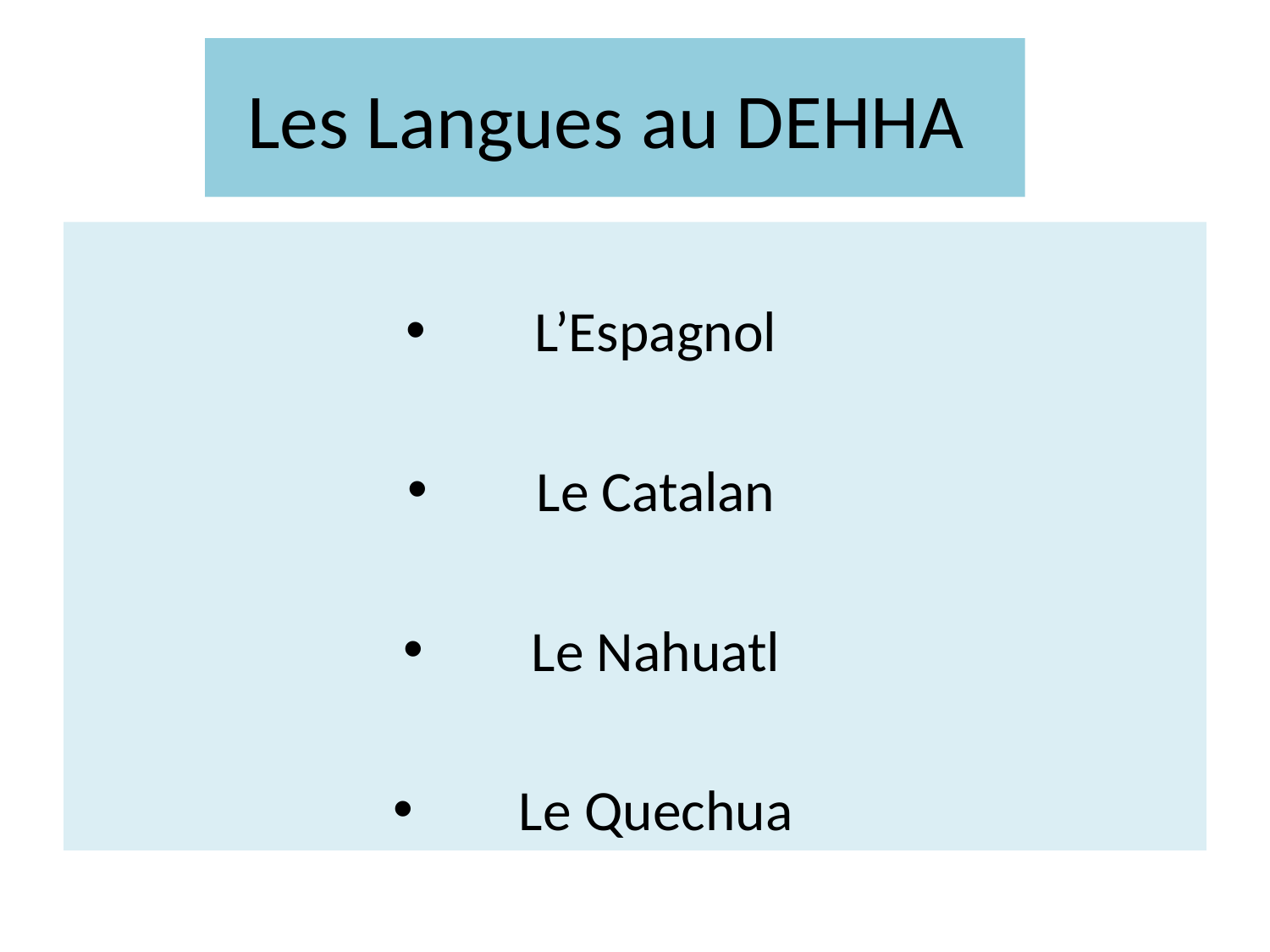

# Les Langues au DEHHA

L’Espagnol

Le Catalan

Le Nahuatl

Le Quechua